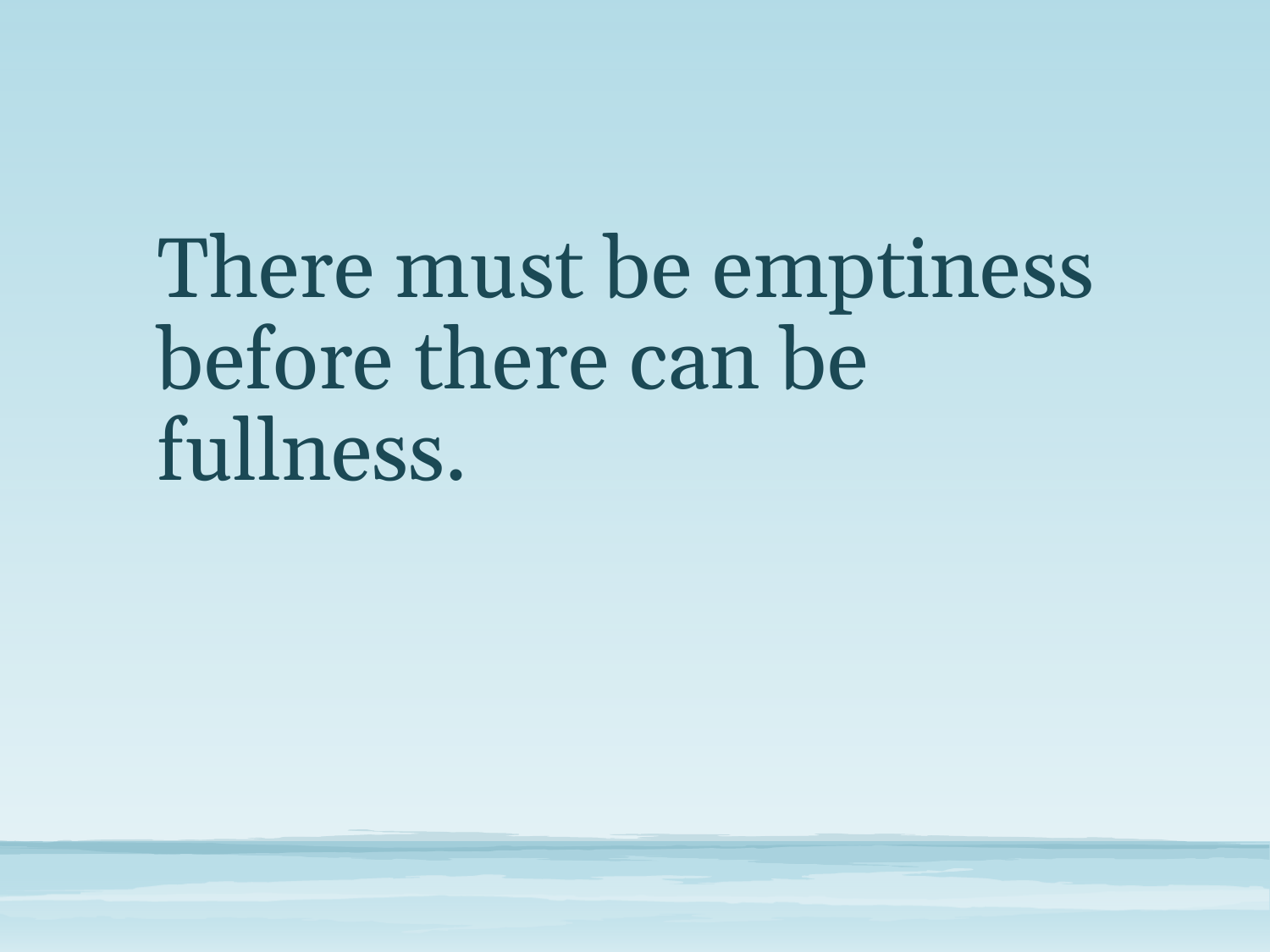

#
There must be emptiness before there can be fullness.